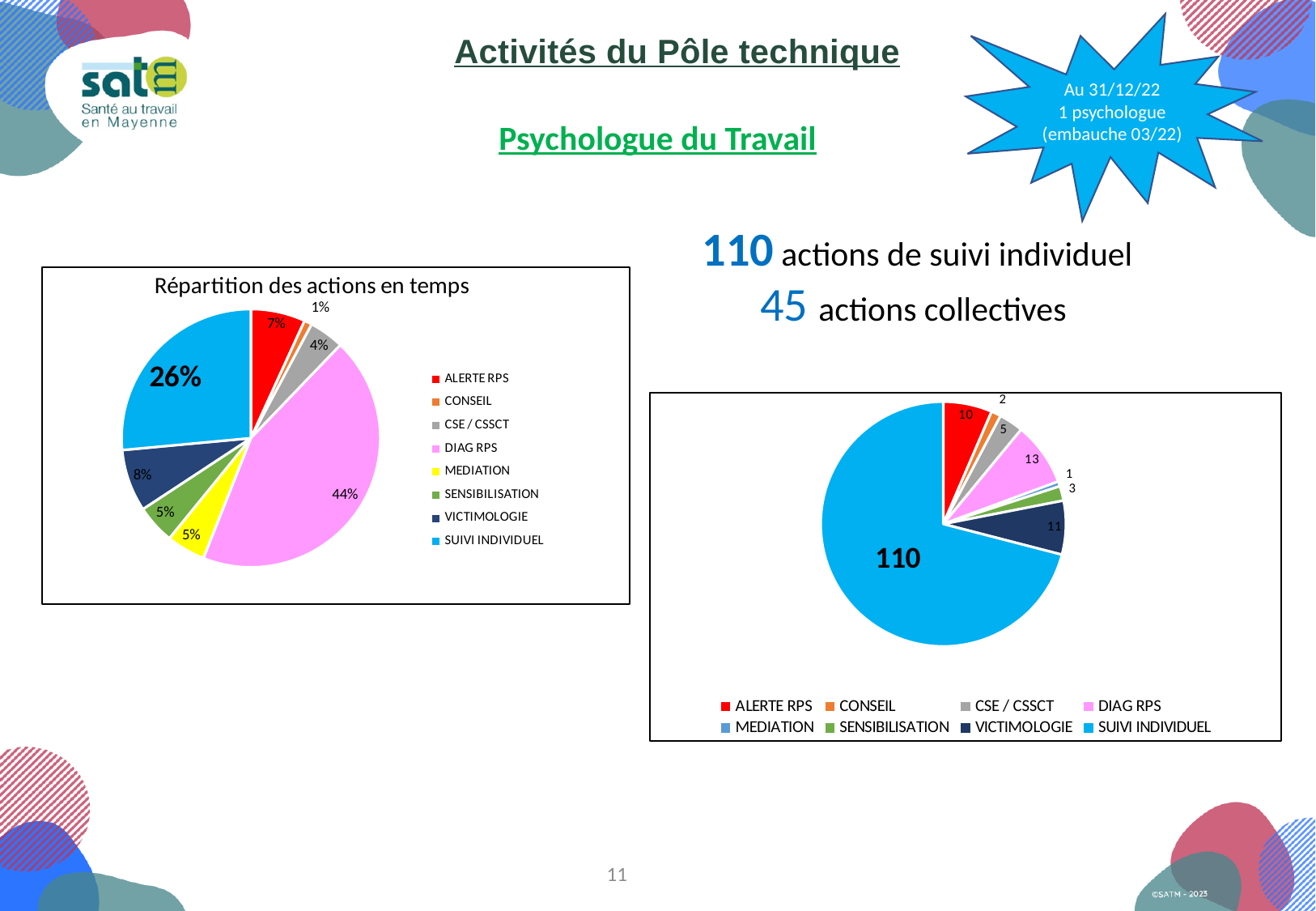

Au 31/12/22
1 psychologue
(embauche 03/22)
Activités du Pôle technique
Psychologue du Travail
110 actions de suivi individuel

### Chart: Répartition des actions en temps

| Category |  |
|---|---|
| ALERTE RPS | 0.06816798539257454 |
| CONSEIL | 0.00973828362751065 |
| CSE / CSSCT | 0.04382227632379792 |
| DIAG RPS | 0.43822276323797915 |
| MEDIATION | 0.04869141813755325 |
| SENSIBILISATION | 0.04869141813755325 |
| VICTIMOLOGIE | 0.07790626902008518 |
| SUIVI INDIVIDUEL | 0.2647595861229458 |
45 actions collectives

### Chart

| Category |  |
|---|---|
| ALERTE RPS | 10.0 |
| CONSEIL | 2.0 |
| CSE / CSSCT | 5.0 |
| DIAG RPS | 13.0 |
| MEDIATION | 1.0 |
| SENSIBILISATION | 3.0 |
| VICTIMOLOGIE | 11.0 |
| SUIVI INDIVIDUEL | 110.0 |
11